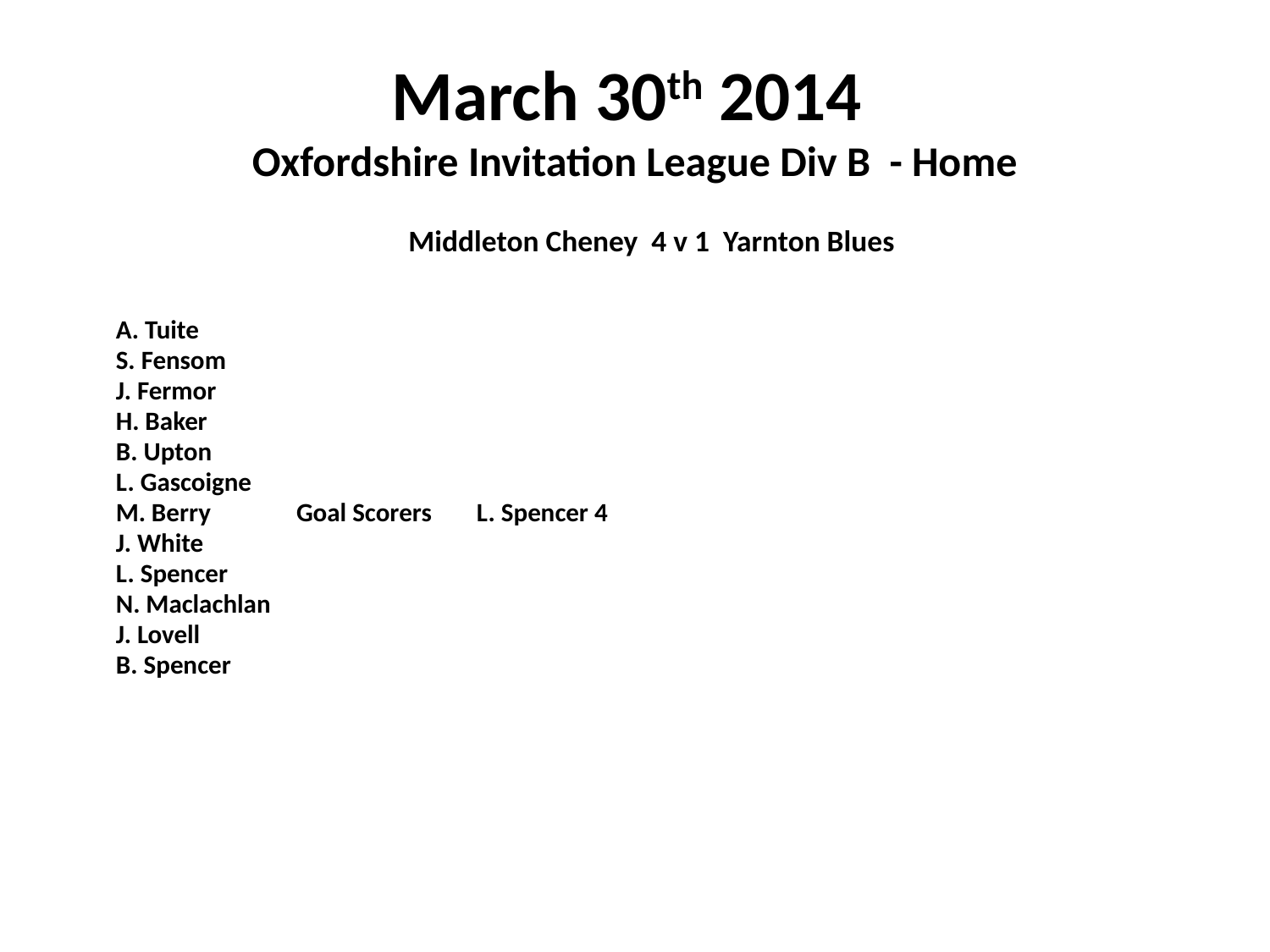

# March 30th 2014 Oxfordshire Invitation League Div B  - Home
       Middleton Cheney  4 v 1  Yarnton Blues

	A. Tuite
	S. Fensom
	J. Fermor
	H. Baker
	B. Upton
	L. Gascoigne
	M. Berry				Goal Scorers	L. Spencer 4
	J. White
	L. Spencer
	N. Maclachlan
	J. Lovell
	B. Spencer